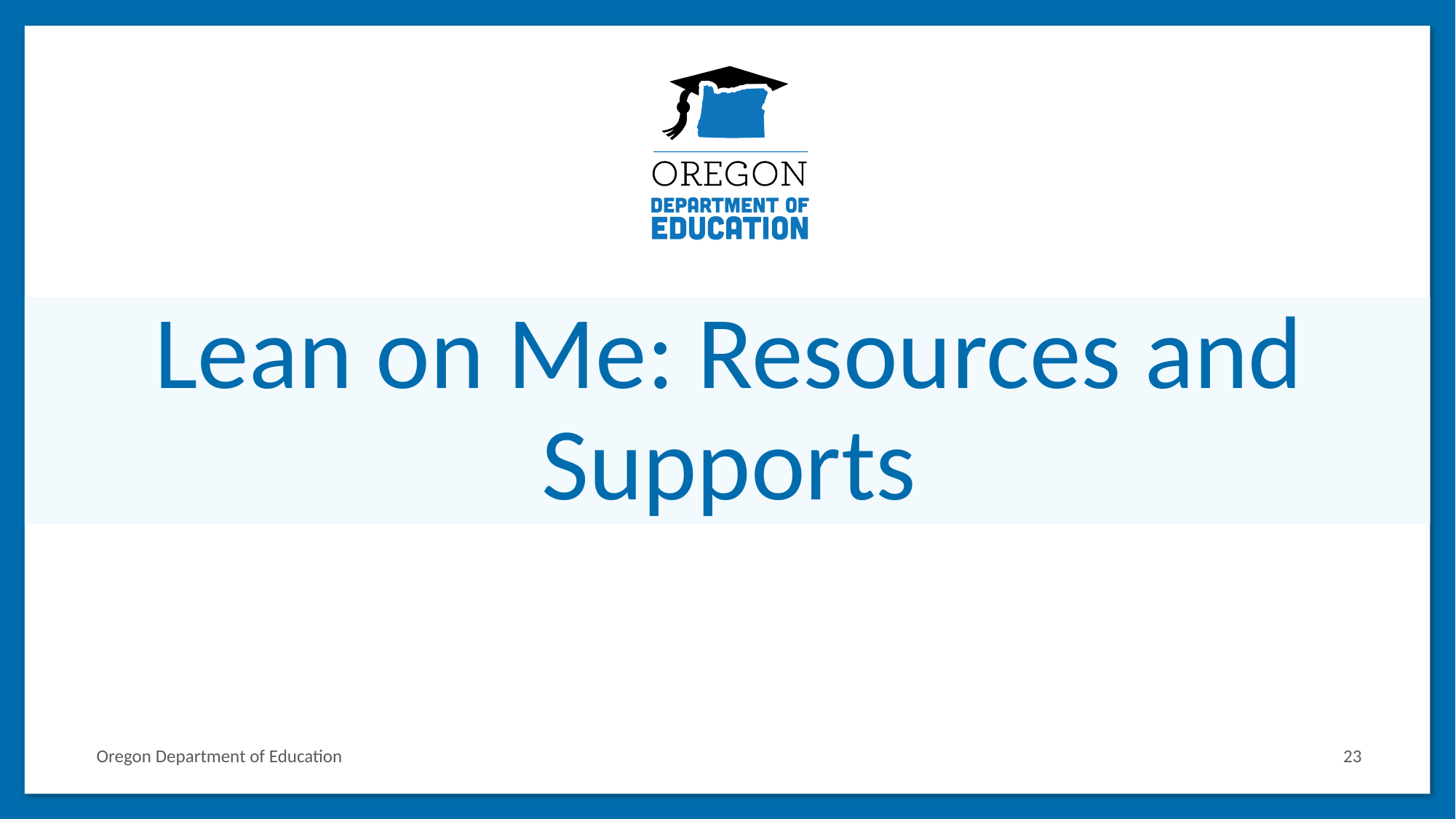

# Lean on Me: Resources and Supports
Oregon Department of Education
23